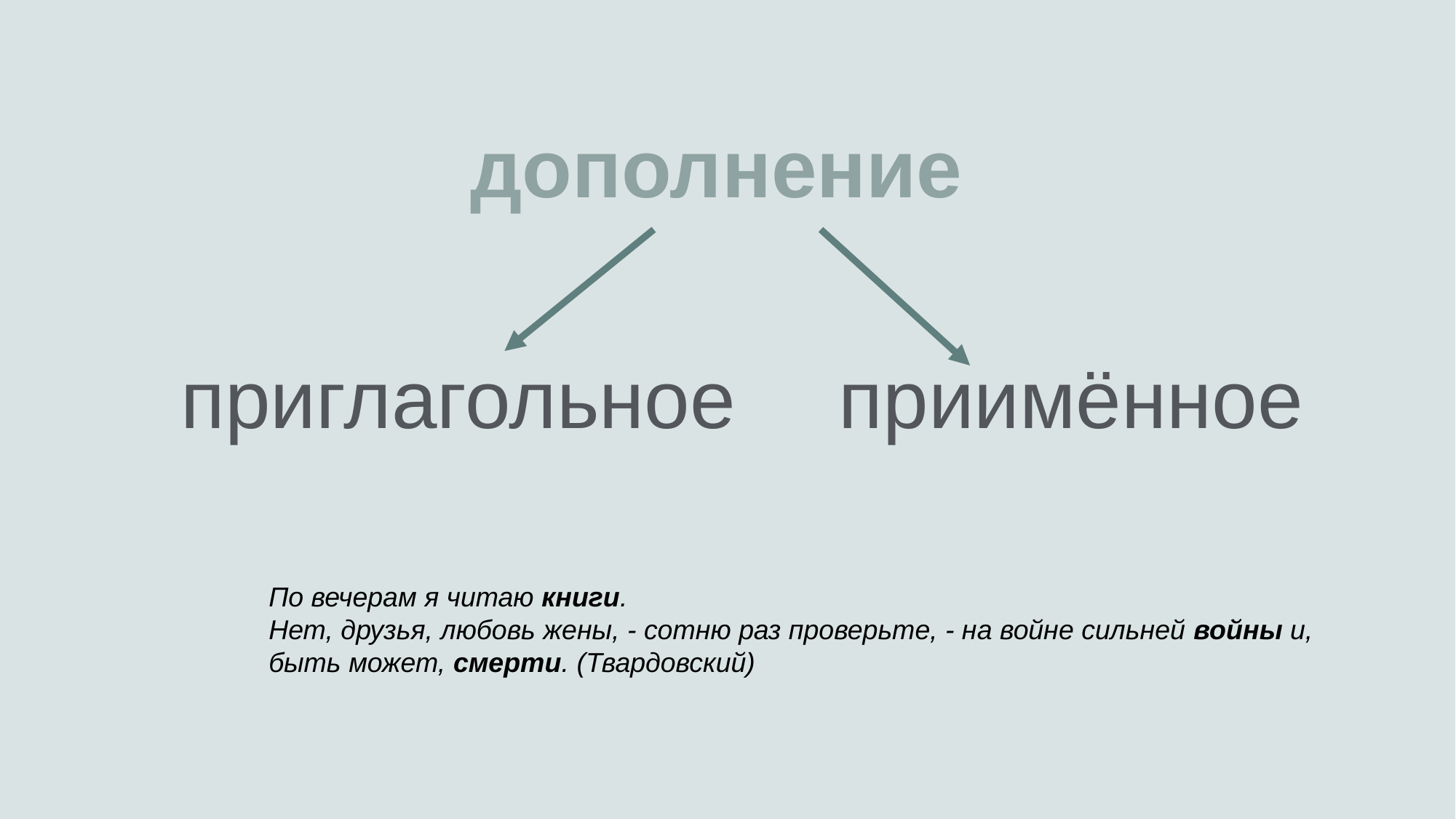

дополнение
приглагольное
приимённое
По вечерам я читаю книги.
Нет, друзья, любовь жены, - сотню раз проверьте, - на войне сильней войны и,
быть может, смерти. (Твардовский)